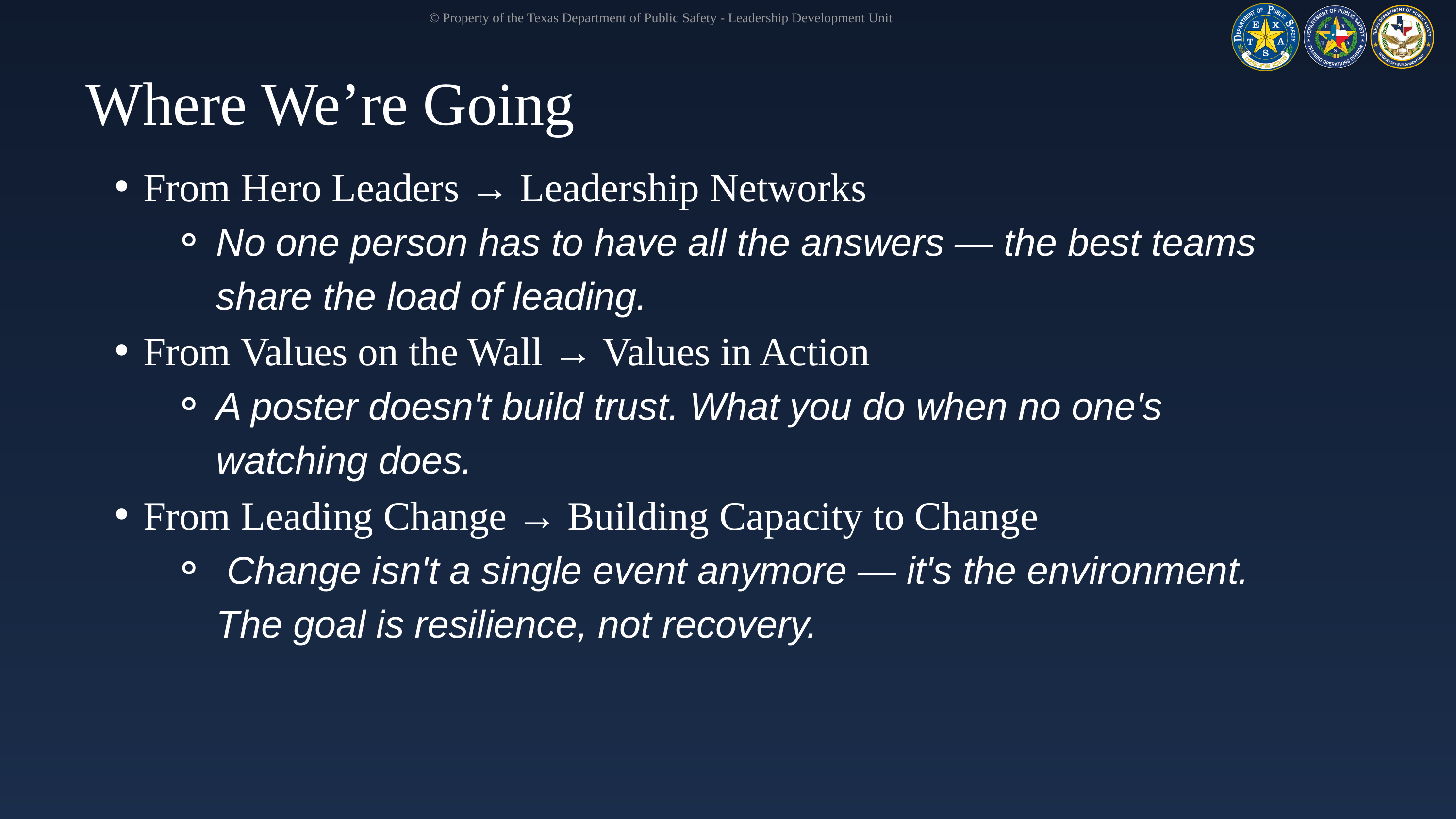

© Property of the Texas Department of Public Safety - Leadership Development Unit
Where We’re Going
From Hero Leaders → Leadership Networks
No one person has to have all the answers — the best teams share the load of leading.
From Values on the Wall → Values in Action
A poster doesn't build trust. What you do when no one's watching does.
From Leading Change → Building Capacity to Change
 Change isn't a single event anymore — it's the environment. The goal is resilience, not recovery.